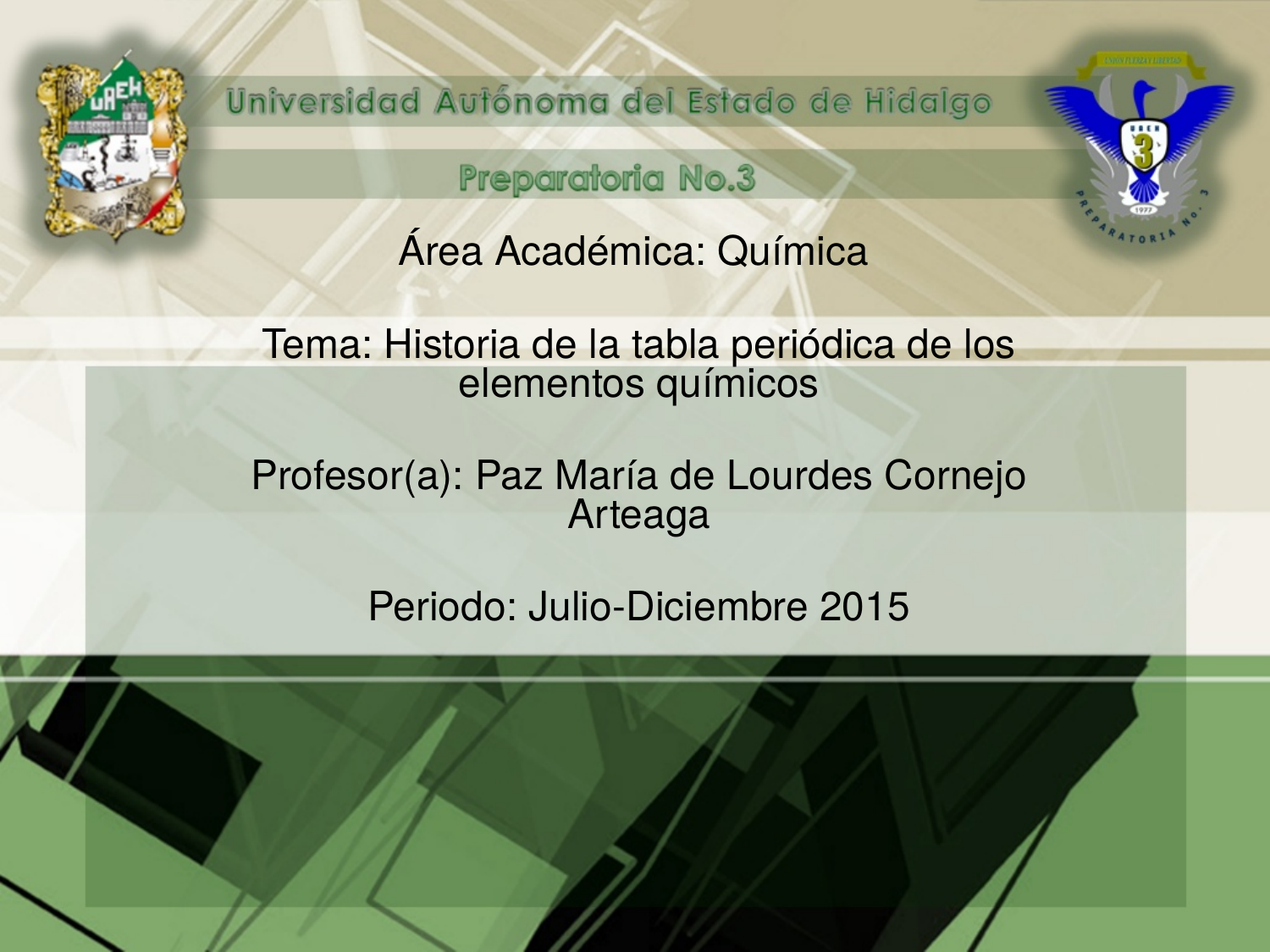

Área Académica: Química

Tema: Historia de la tabla periódica de los elementos químicos

Profesor(a): Paz María de Lourdes Cornejo Arteaga

Periodo: Julio-Diciembre 2015